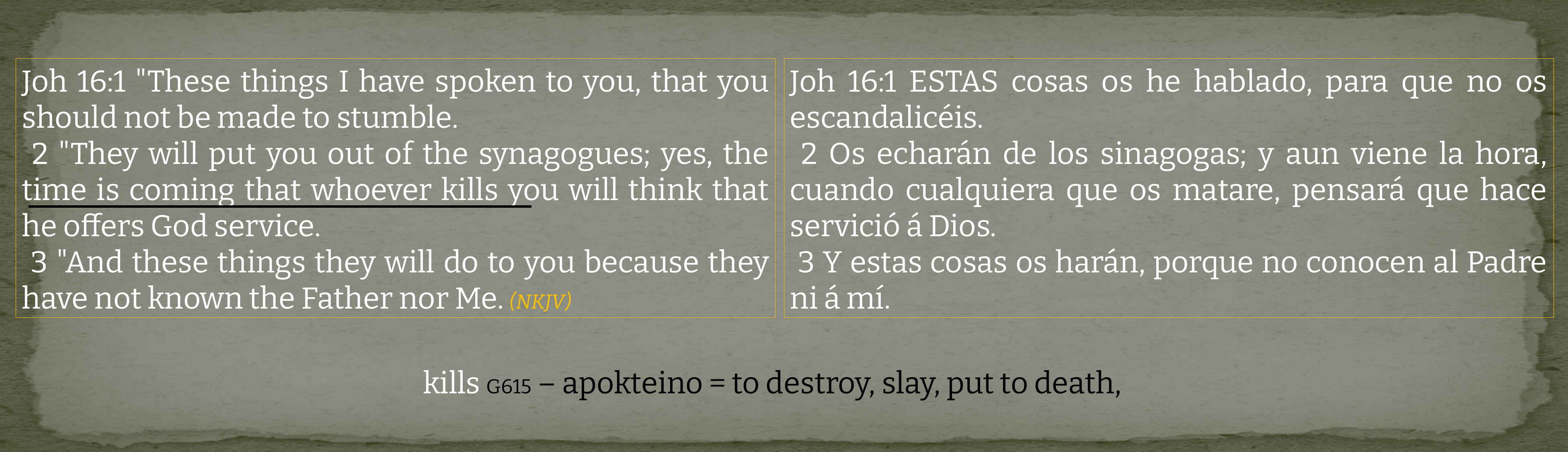

Joh 16:1 "These things I have spoken to you, that you should not be made to stumble.
 2 "They will put you out of the synagogues; yes, the time is coming that whoever kills you will think that he offers God service.
 3 "And these things they will do to you because they have not known the Father nor Me. (NKJV)
Joh 16:1 ESTAS cosas os he hablado, para que no os escandalicéis.
 2 Os echarán de los sinagogas; y aun viene la hora, cuando cualquiera que os matare, pensará que hace servició á Dios.
 3 Y estas cosas os harán, porque no conocen al Padre ni á mí.
kills G615 – apokteino = to destroy, slay, put to death,